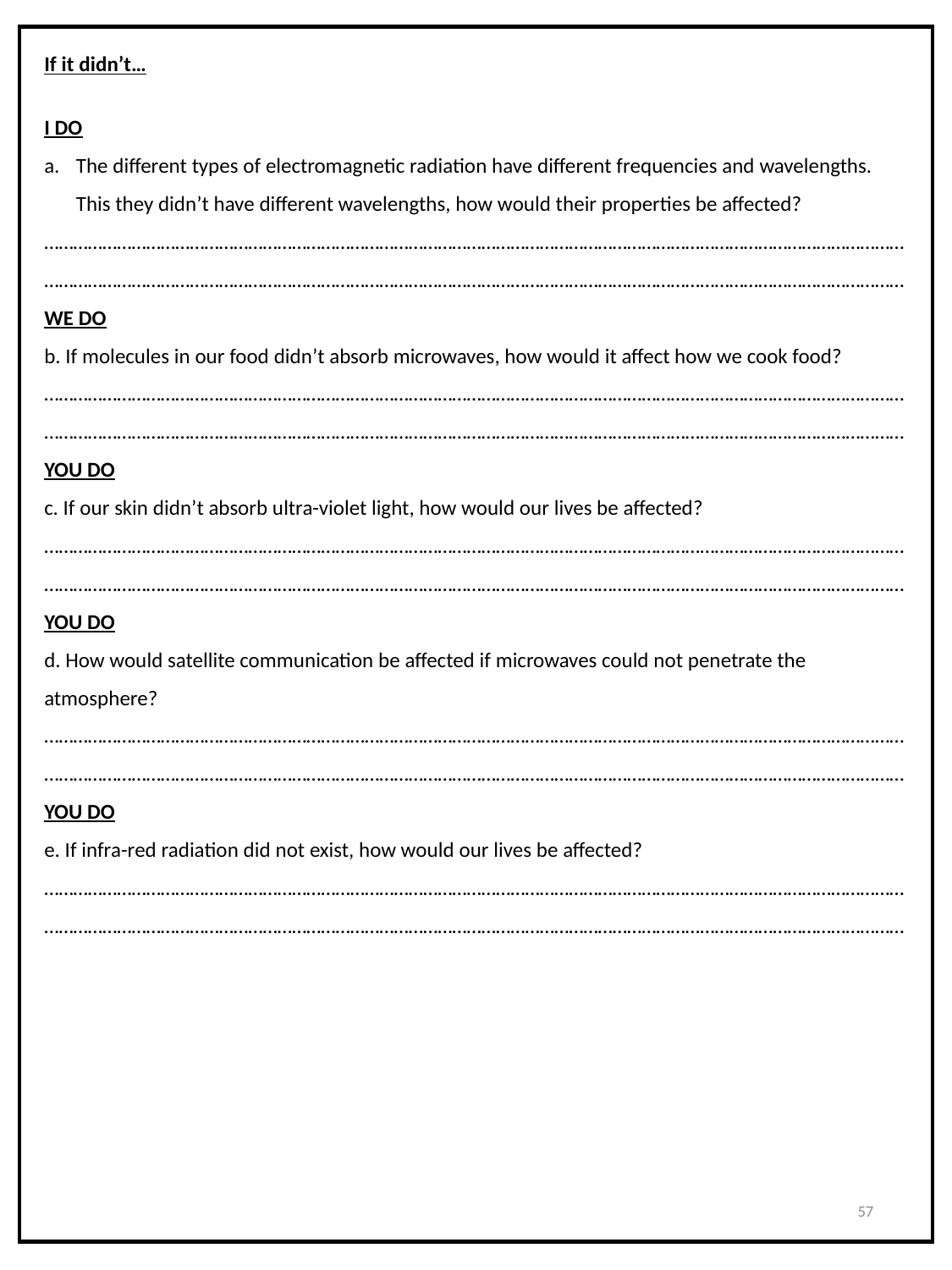

If it didn’t…

I DO
The different types of electromagnetic radiation have different frequencies and wavelengths. This they didn’t have different wavelengths, how would their properties be affected?
…………………………………………………………………………………………………………………………………………………………………………………………………………………………………………………………………………………………………………………………
WE DO
b. If molecules in our food didn’t absorb microwaves, how would it affect how we cook food?
…………………………………………………………………………………………………………………………………………………………………………………………………………………………………………………………………………………………………………………………
YOU DO
c. If our skin didn’t absorb ultra-violet light, how would our lives be affected?
…………………………………………………………………………………………………………………………………………………………………………………………………………………………………………………………………………………………………………………………
YOU DO
d. How would satellite communication be affected if microwaves could not penetrate the atmosphere?
…………………………………………………………………………………………………………………………………………………………………………………………………………………………………………………………………………………………………………………………
YOU DO
e. If infra-red radiation did not exist, how would our lives be affected?
…………………………………………………………………………………………………………………………………………………………………………………………………………………………………………………………………………………………………………………………

57